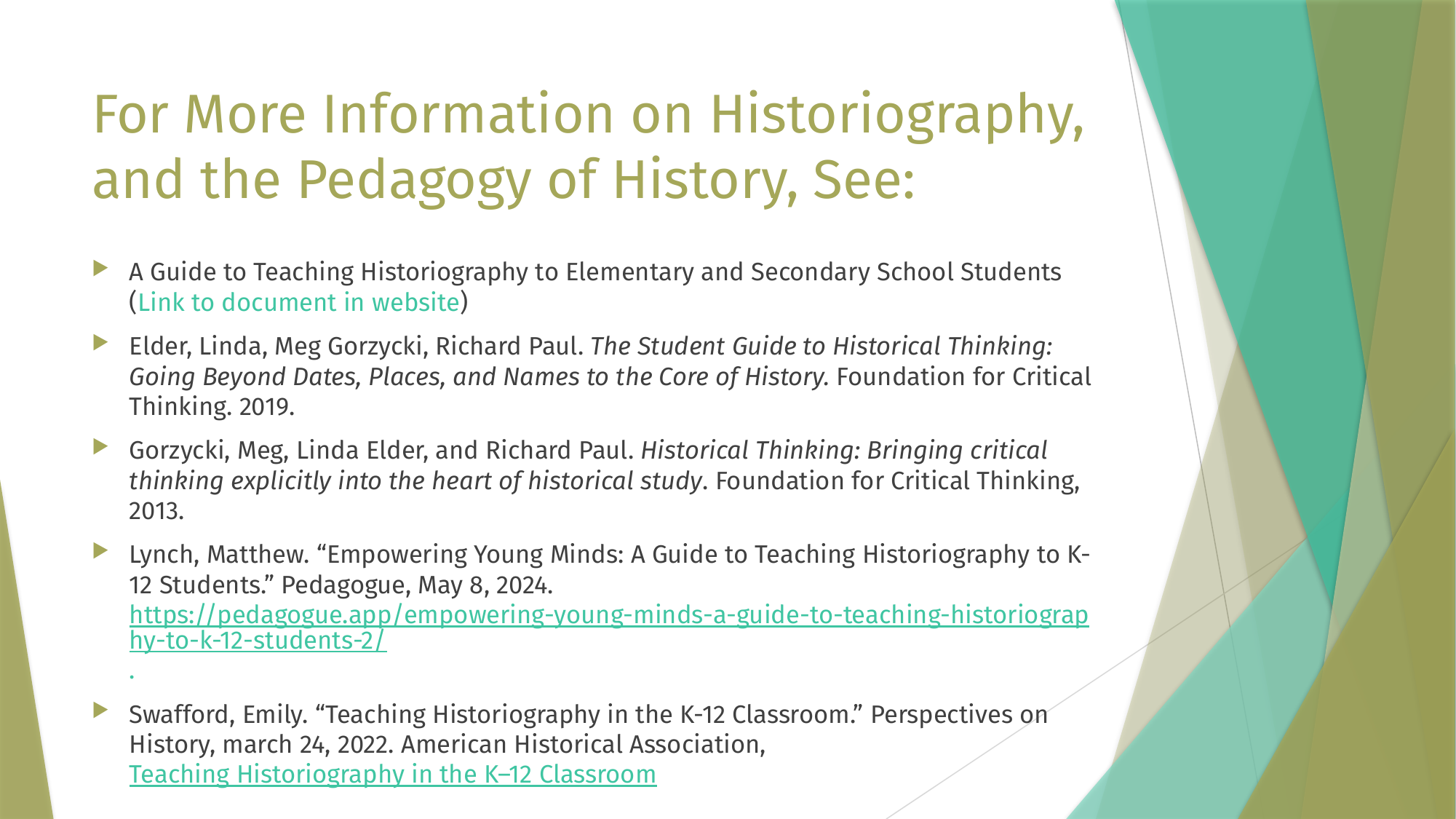

# For More Information on Historiography, and the Pedagogy of History, See:
A Guide to Teaching Historiography to Elementary and Secondary School Students (Link to document in website)
Elder, Linda, Meg Gorzycki, Richard Paul. The Student Guide to Historical Thinking: Going Beyond Dates, Places, and Names to the Core of History. Foundation for Critical Thinking. 2019.
Gorzycki, Meg, Linda Elder, and Richard Paul. Historical Thinking: Bringing critical thinking explicitly into the heart of historical study. Foundation for Critical Thinking, 2013.
Lynch, Matthew. “Empowering Young Minds: A Guide to Teaching Historiography to K-12 Students.” Pedagogue, May 8, 2024. https://pedagogue.app/empowering-young-minds-a-guide-to-teaching-historiography-to-k-12-students-2/.
Swafford, Emily. “Teaching Historiography in the K-12 Classroom.” Perspectives on History, march 24, 2022. American Historical Association, Teaching Historiography in the K–12 Classroom